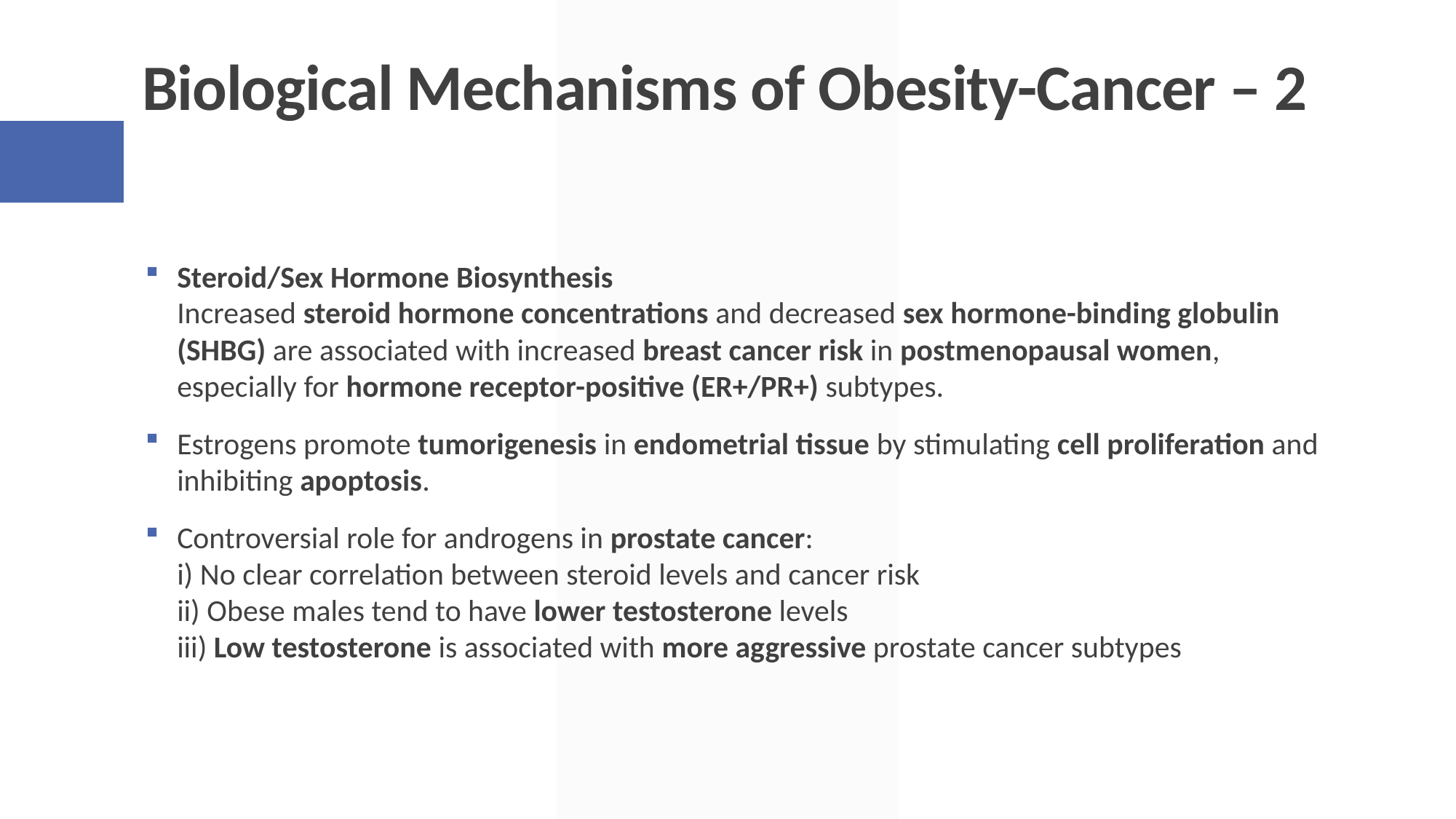

# Biological Mechanisms of Obesity-Cancer – 2
Steroid/Sex Hormone Biosynthesis
Increased steroid hormone concentrations and decreased sex hormone-binding globulin (SHBG) are associated with increased breast cancer risk in postmenopausal women, especially for hormone receptor-positive (ER+/PR+) subtypes.
Estrogens promote tumorigenesis in endometrial tissue by stimulating cell proliferation and inhibiting apoptosis.
Controversial role for androgens in prostate cancer:
i) No clear correlation between steroid levels and cancer risk
ii) Obese males tend to have lower testosterone levels
iii) Low testosterone is associated with more aggressive prostate cancer subtypes